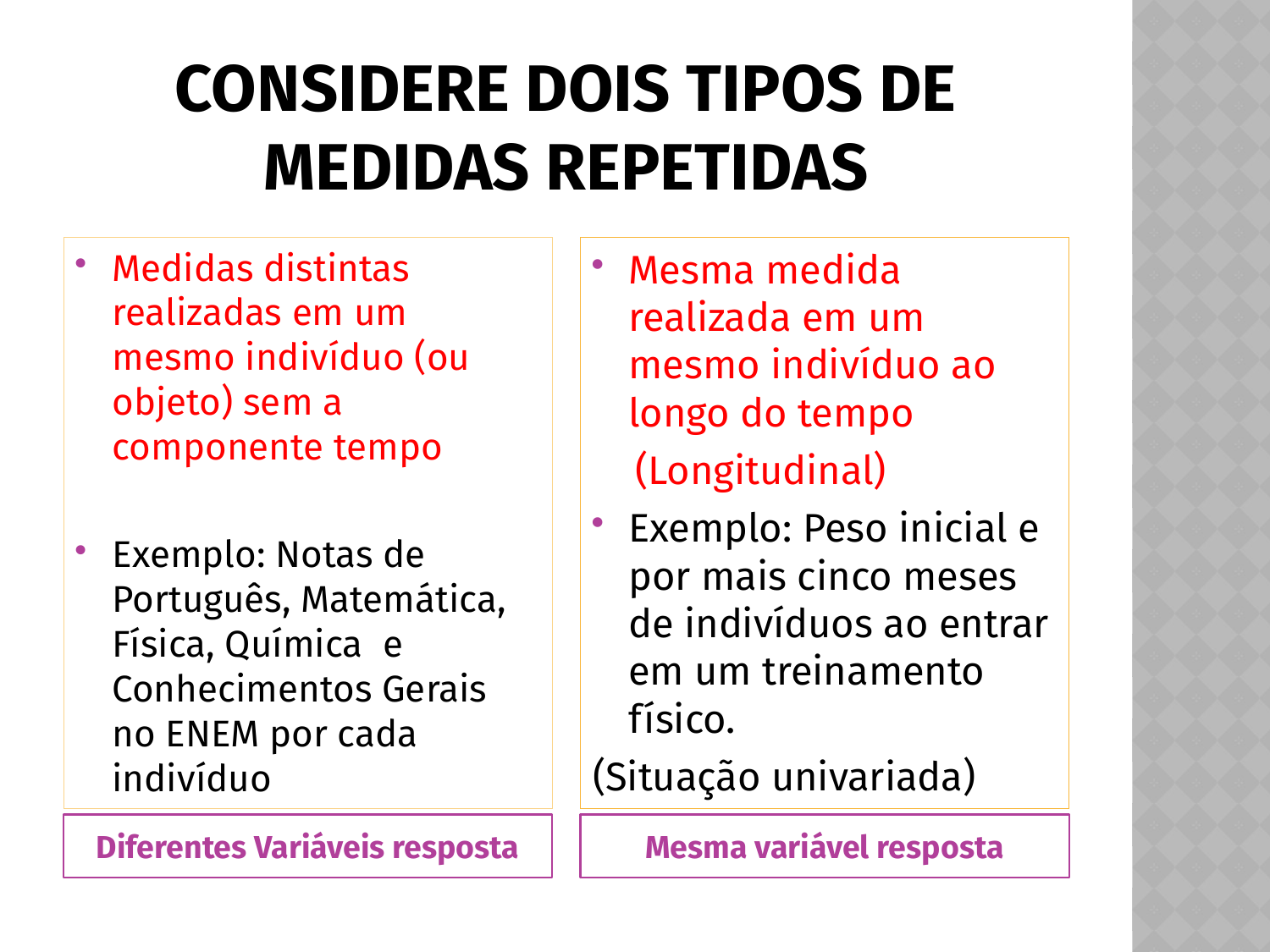

# Considere dois tipos de medidas repetidas
Medidas distintas realizadas em um mesmo indivíduo (ou objeto) sem a componente tempo

Exemplo: Notas de Português, Matemática, Física, Química  e Conhecimentos Gerais  no ENEM por cada indivíduo
Mesma medida realizada em um mesmo indivíduo ao longo do tempo
    (Longitudinal)
Exemplo: Peso inicial e por mais cinco meses de indivíduos ao entrar em um treinamento físico.
(Situação univariada)
Diferentes Variáveis resposta
Mesma variável resposta